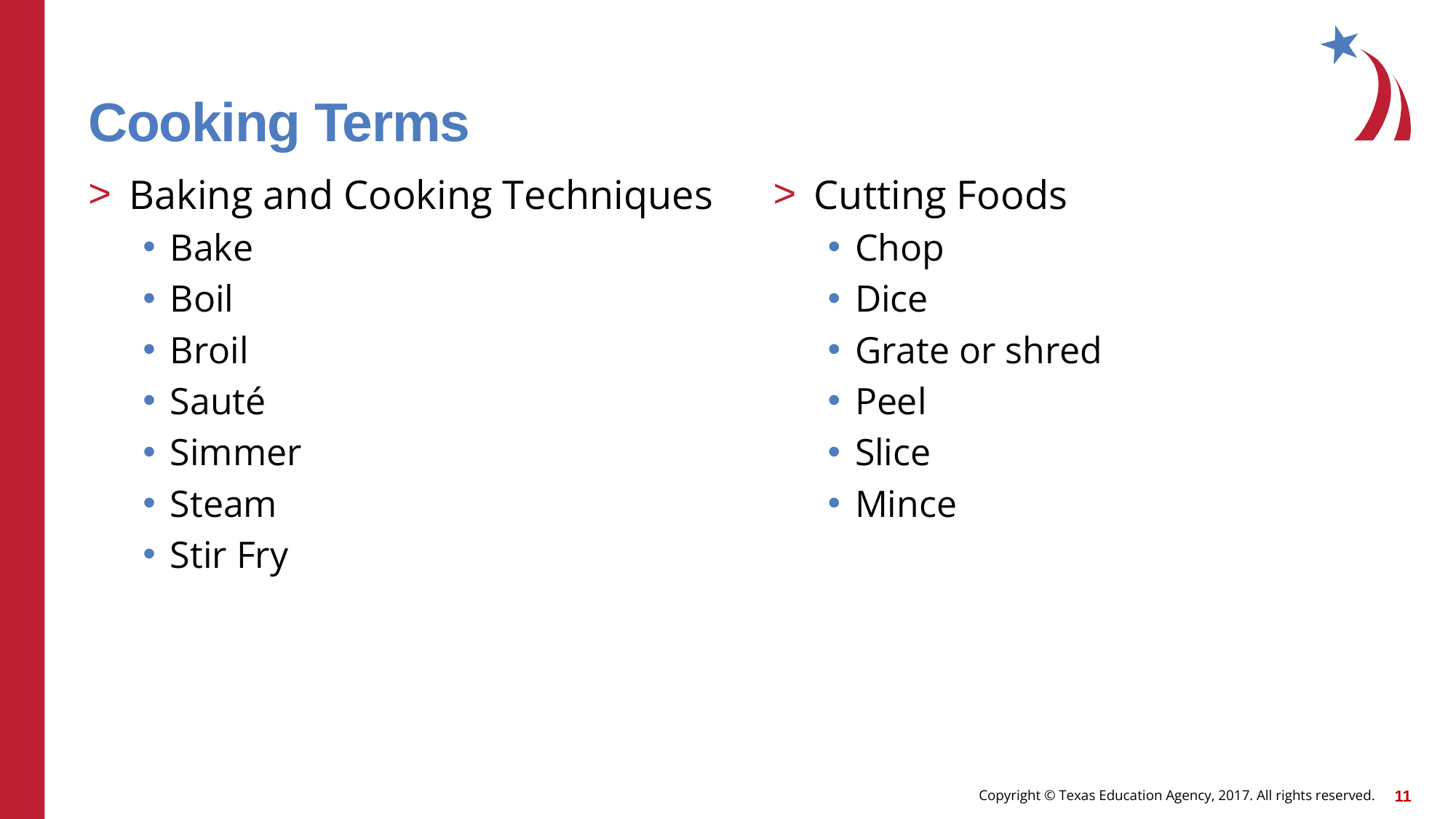

# Cooking Terms
Baking and Cooking Techniques
Bake
Boil
Broil
Sauté
Simmer
Steam
Stir Fry

Cutting Foods
Chop
Dice
Grate or shred
Peel
Slice
Mince